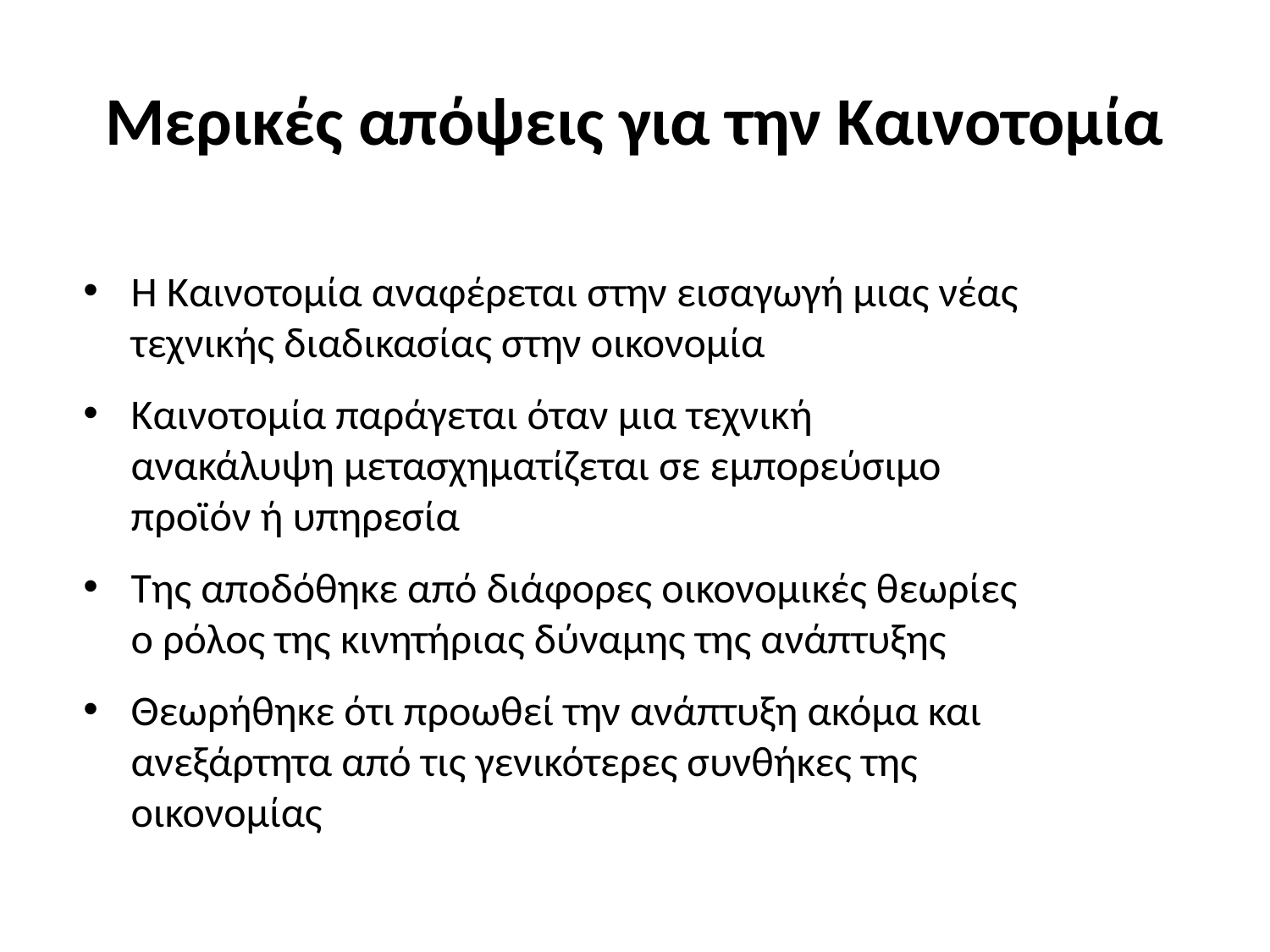

# Μερικές απόψεις για την Καινοτομία
Η Καινοτομία αναφέρεται στην εισαγωγή μιας νέας τεχνικής διαδικασίας στην οικονομία
Καινοτομία παράγεται όταν μια τεχνική ανακάλυψη μετασχηματίζεται σε εμπορεύσιμο προϊόν ή υπηρεσία
Της αποδόθηκε από διάφορες οικονομικές θεωρίες ο ρόλος της κινητήριας δύναμης της ανάπτυξης
Θεωρήθηκε ότι προωθεί την ανάπτυξη ακόμα και ανεξάρτητα από τις γενικότερες συνθήκες της οικονομίας